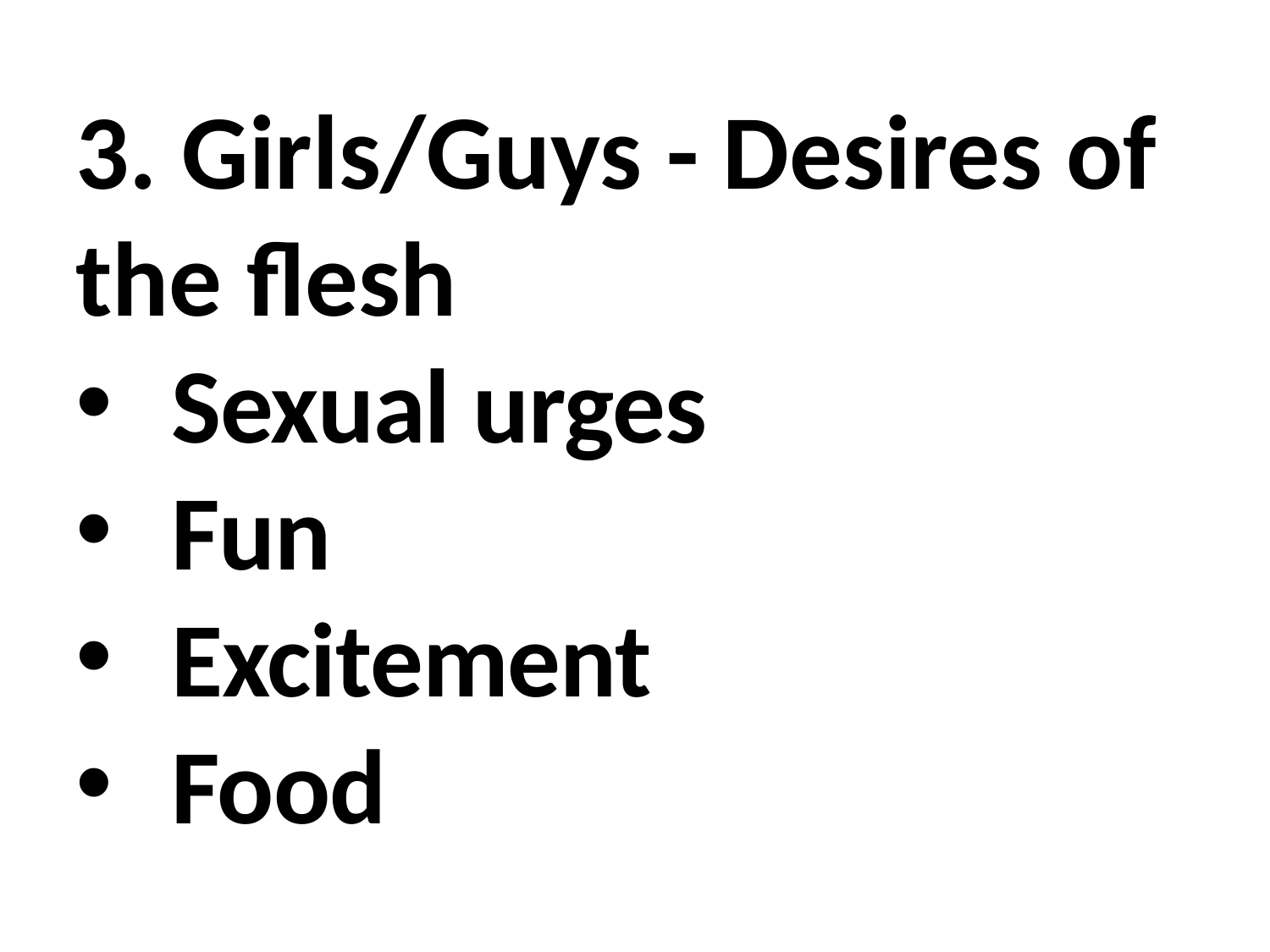

3. Girls/Guys - Desires of the flesh
Sexual urges
Fun
Excitement
Food